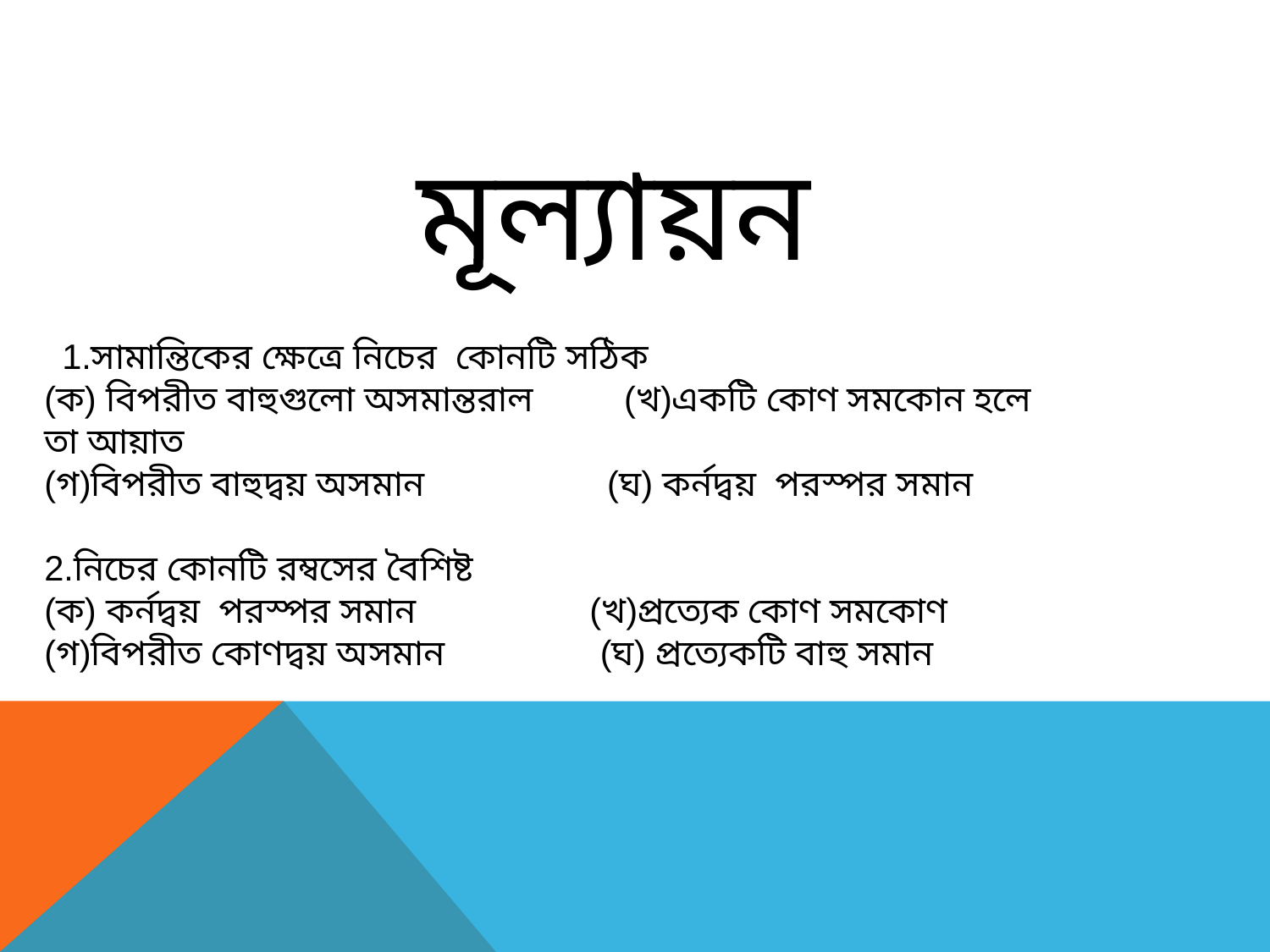

মূল্যায়ন
  1.সামান্তিকের ক্ষেত্রে নিচের  কোনটি সঠিক
(ক) বিপরীত বাহুগুলো অসমান্তরাল          (খ)একটি কোণ সমকোন হলে তা আয়াত
(গ)বিপরীত বাহুদ্বয় অসমান                    (ঘ) কর্নদ্বয়  পরস্পর সমান

2.নিচের কোনটি রম্বসের বৈশিষ্ট
(ক) কর্নদ্বয়  পরস্পর সমান                   (খ)প্রত্যেক কোণ সমকোণ
(গ)বিপরীত কোণদ্বয় অসমান                 (ঘ) প্রত্যেকটি বাহু সমান